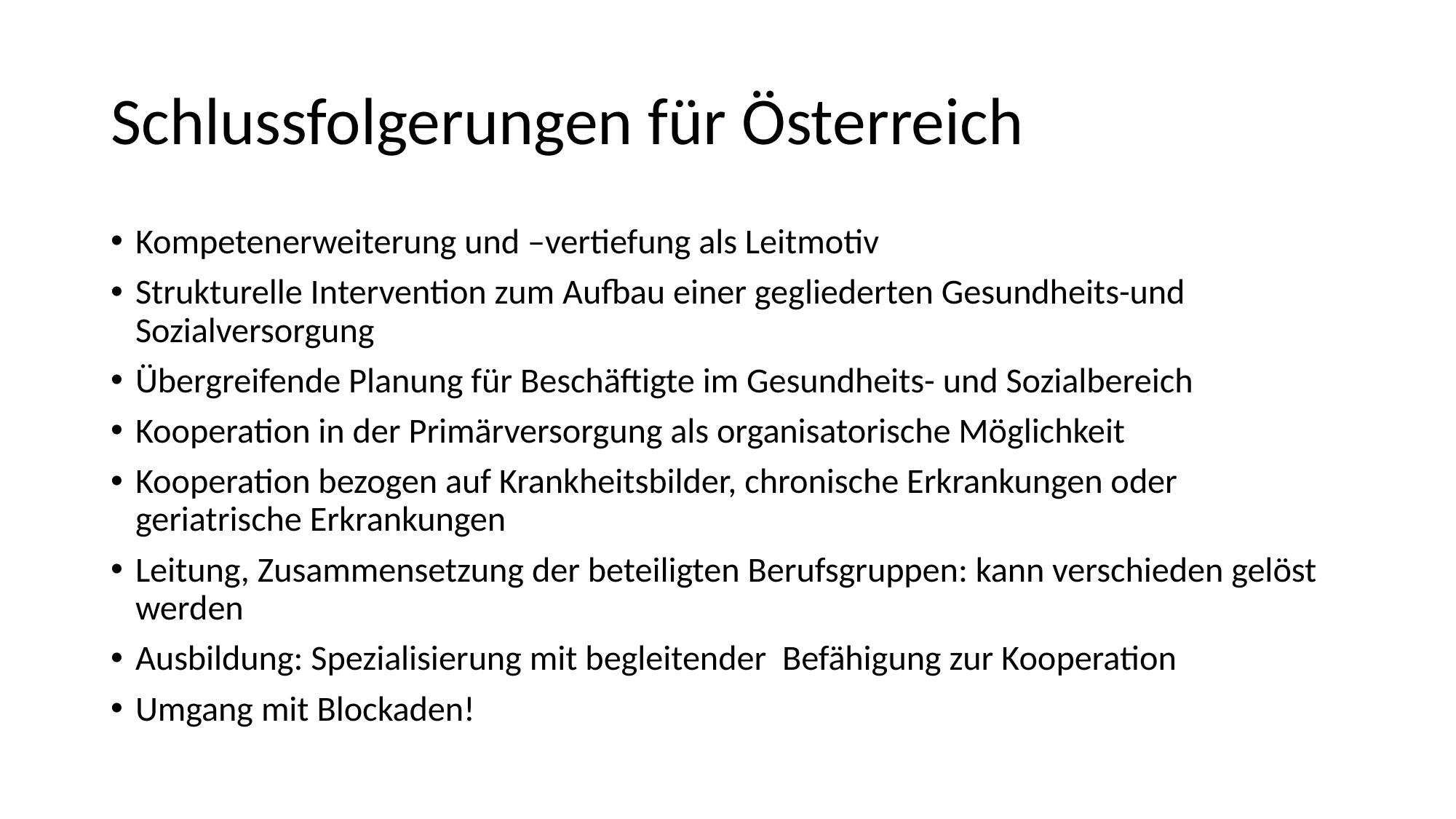

# Schlussfolgerungen für Österreich
Kompetenerweiterung und –vertiefung als Leitmotiv
Strukturelle Intervention zum Aufbau einer gegliederten Gesundheits-und Sozialversorgung
Übergreifende Planung für Beschäftigte im Gesundheits- und Sozialbereich
Kooperation in der Primärversorgung als organisatorische Möglichkeit
Kooperation bezogen auf Krankheitsbilder, chronische Erkrankungen oder geriatrische Erkrankungen
Leitung, Zusammensetzung der beteiligten Berufsgruppen: kann verschieden gelöst werden
Ausbildung: Spezialisierung mit begleitender  Befähigung zur Kooperation
Umgang mit Blockaden!